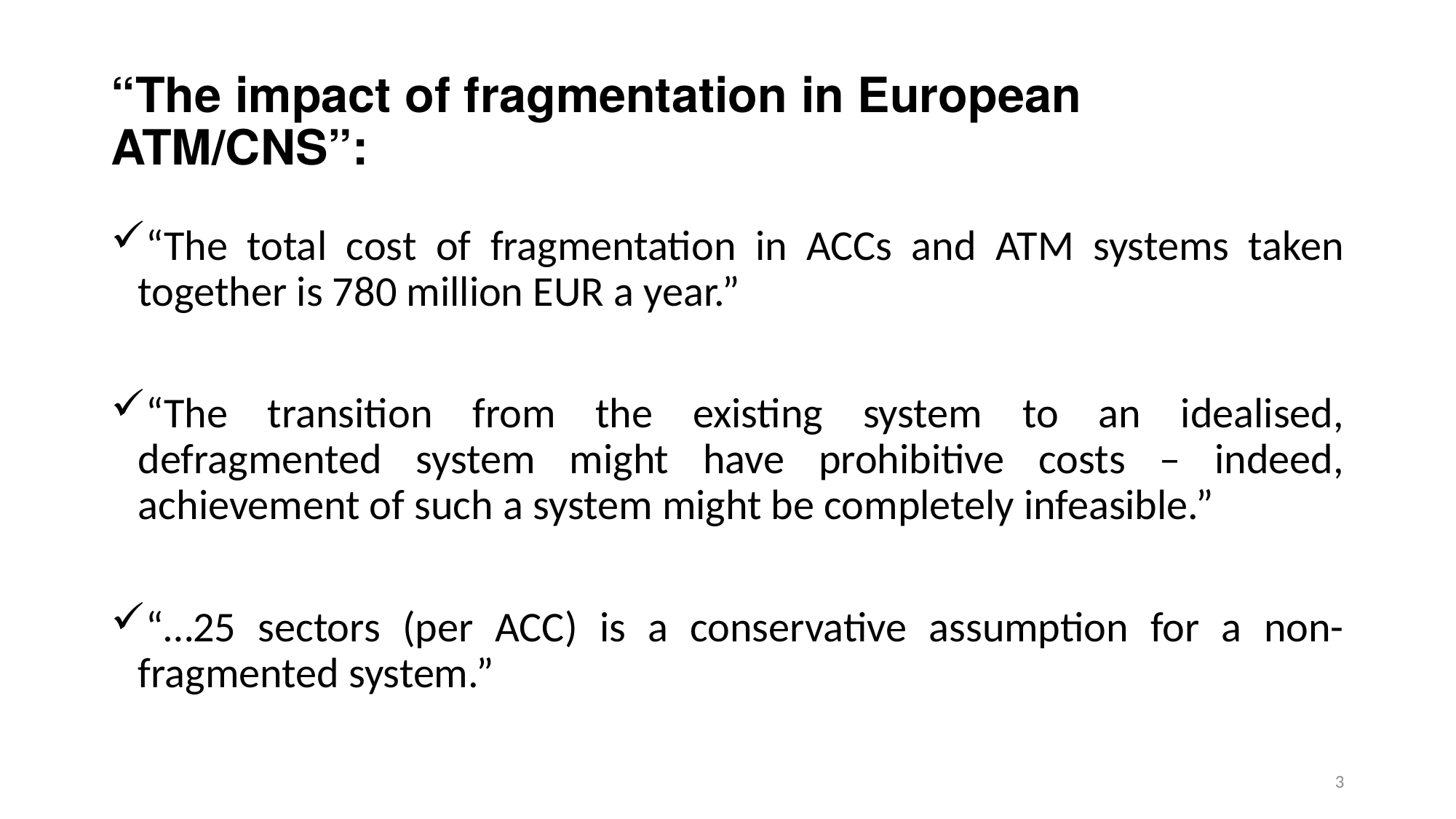

# “The impact of fragmentation in European ATM/CNS”:
“The total cost of fragmentation in ACCs and ATM systems taken together is 780 million EUR a year.”

“The transition from the existing system to an idealised, defragmented system might have prohibitive costs – indeed, achievement of such a system might be completely infeasible.”

“…25 sectors (per ACC) is a conservative assumption for a non-fragmented system.”
3